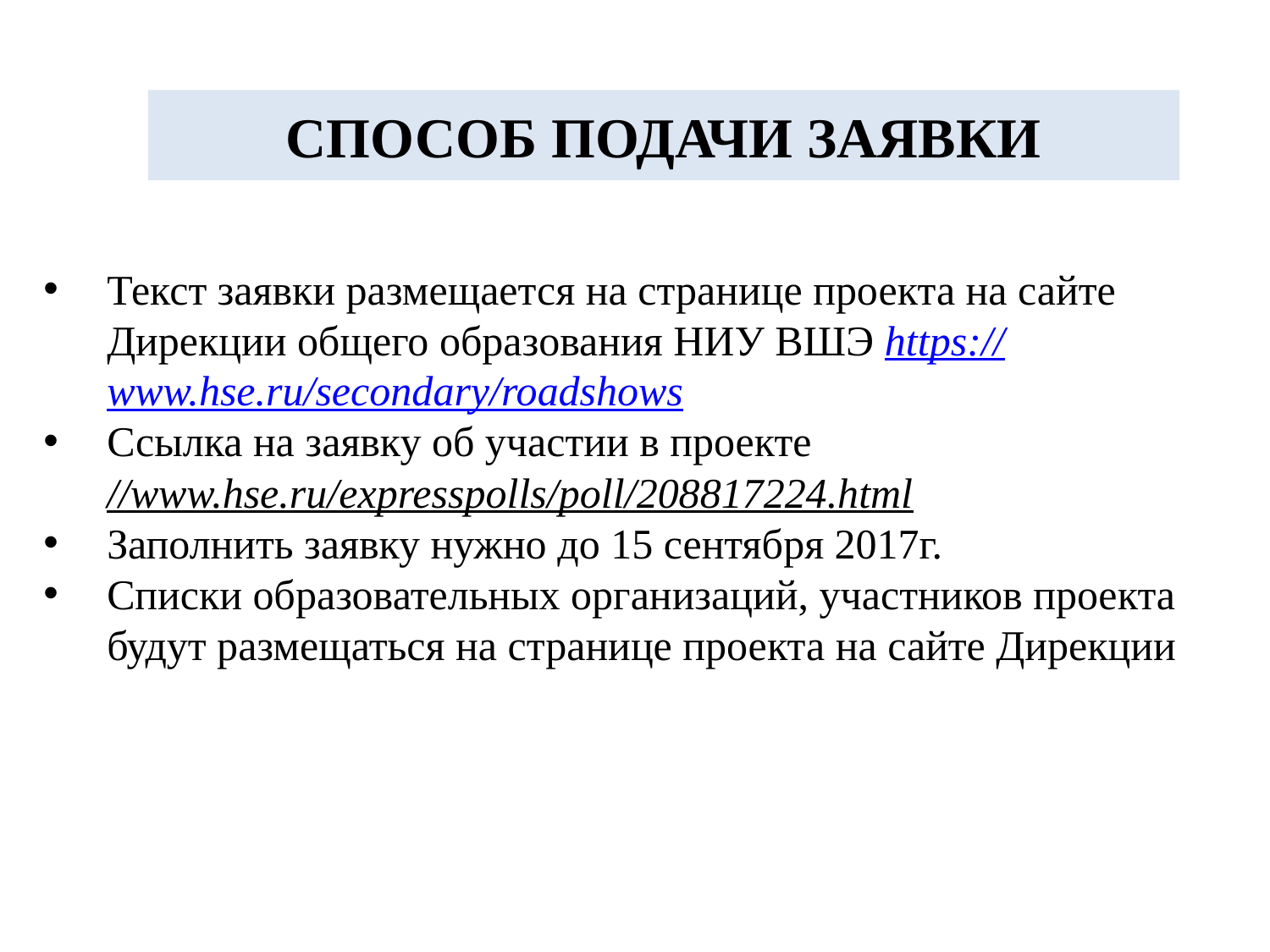

СПОСОБ ПОДАЧИ ЗАЯВКИ

Текст заявки размещается на странице проекта на сайте Дирекции общего образования НИУ ВШЭ https://www.hse.ru/secondary/roadshows
Ссылка на заявку об участии в проекте //www.hse.ru/expresspolls/poll/208817224.html
Заполнить заявку нужно до 15 сентября 2017г.
Списки образовательных организаций, участников проекта будут размещаться на странице проекта на сайте Дирекции

фото
фото
фо